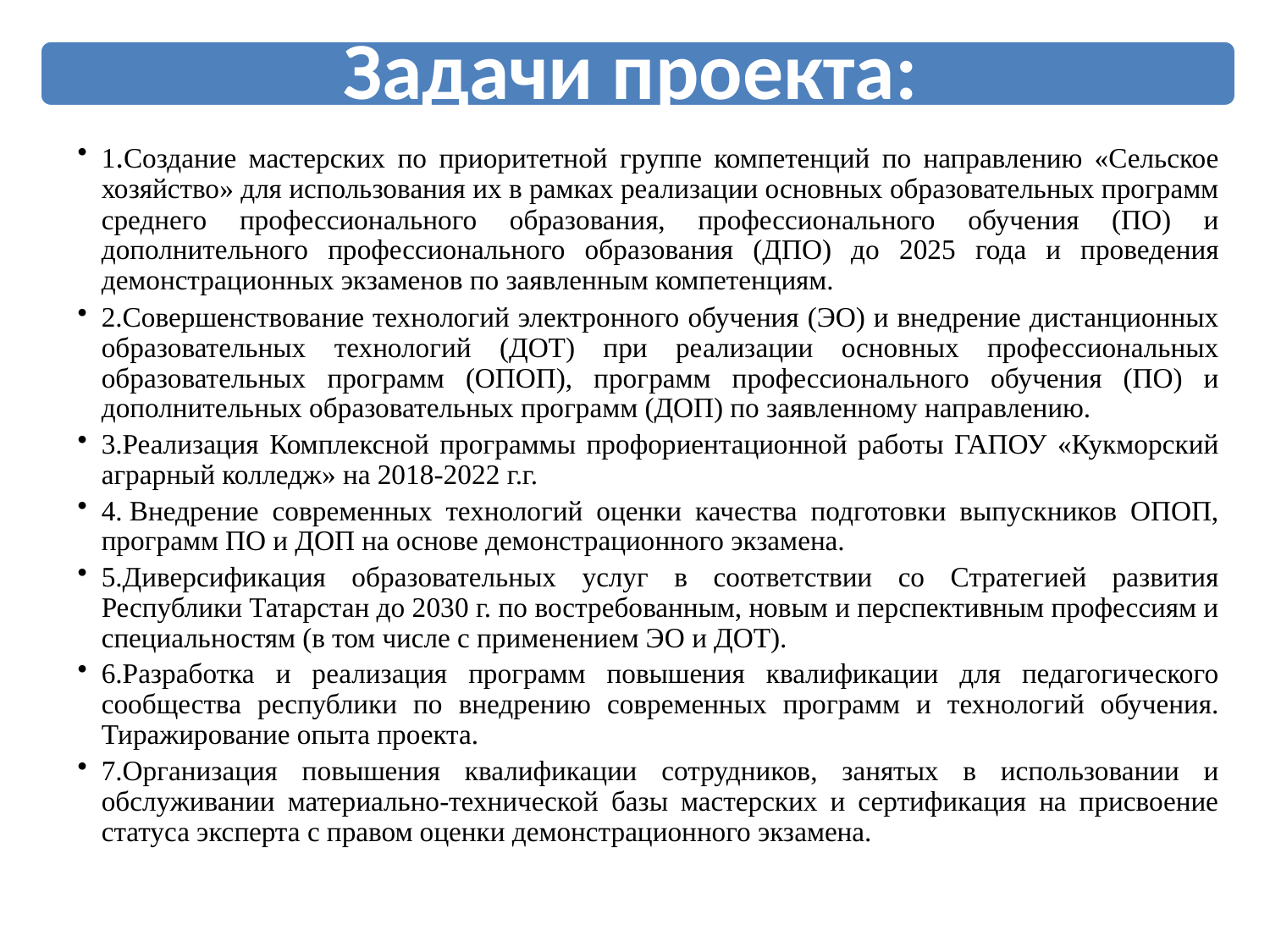

Задачи проекта:
1.Создание мастерских по приоритетной группе компетенций по направлению «Сельское хозяйство» для использования их в рамках реализации основных образовательных программ среднего профессионального образования, профессионального обучения (ПО) и дополнительного профессионального образования (ДПО) до 2025 года и проведения демонстрационных экзаменов по заявленным компетенциям.
2.Совершенствование технологий электронного обучения (ЭО) и внедрение дистанционных образовательных технологий (ДОТ) при реализации основных профессиональных образовательных программ (ОПОП), программ профессионального обучения (ПО) и дополнительных образовательных программ (ДОП) по заявленному направлению.
3.Реализация Комплексной программы профориентационной работы ГАПОУ «Кукморский аграрный колледж» на 2018-2022 г.г.
4. Внедрение современных технологий оценки качества подготовки выпускников ОПОП, программ ПО и ДОП на основе демонстрационного экзамена.
5.Диверсификация образовательных услуг в соответствии со Стратегией развития Республики Татарстан до 2030 г. по востребованным, новым и перспективным профессиям и специальностям (в том числе с применением ЭО и ДОТ).
6.Разработка и реализация программ повышения квалификации для педагогического сообщества республики по внедрению современных программ и технологий обучения. Тиражирование опыта проекта.
7.Организация повышения квалификации сотрудников, занятых в использовании и обслуживании материально-технической базы мастерских и сертификация на присвоение статуса эксперта с правом оценки демонстрационного экзамена.